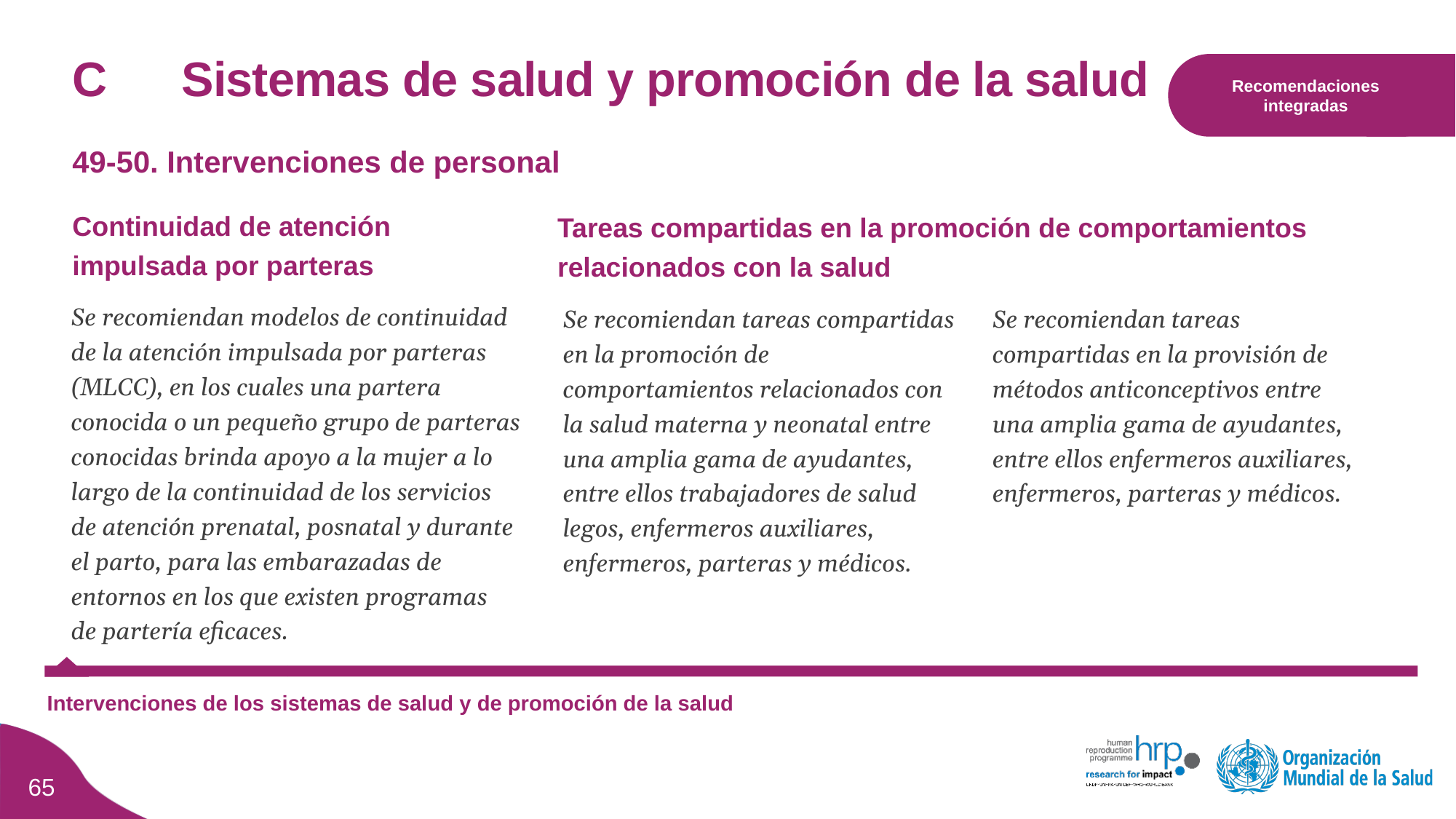

Recomendaciones integradas

# C	Sistemas de salud y promoción de la salud
49-50. Intervenciones de personal
Continuidad de atención impulsada por parteras
Tareas compartidas en la promoción de comportamientos relacionados con la salud
Se recomiendan tareas compartidas en la promoción de comportamientos relacionados con la salud materna y neonatal entre una amplia gama de ayudantes, entre ellos trabajadores de salud legos, enfermeros auxiliares, enfermeros, parteras y médicos.
Se recomiendan tareas compartidas en la provisión de métodos anticonceptivos entre una amplia gama de ayudantes, entre ellos enfermeros auxiliares, enfermeros, parteras y médicos.
Se recomiendan modelos de continuidad de la atención impulsada por parteras (MLCC), en los cuales una partera conocida o un pequeño grupo de parteras conocidas brinda apoyo a la mujer a lo largo de la continuidad de los servicios
de atención prenatal, posnatal y durante el parto, para las embarazadas de entornos en los que existen programas
de partería eficaces.

Intervenciones de los sistemas de salud y de promoción de la salud
65